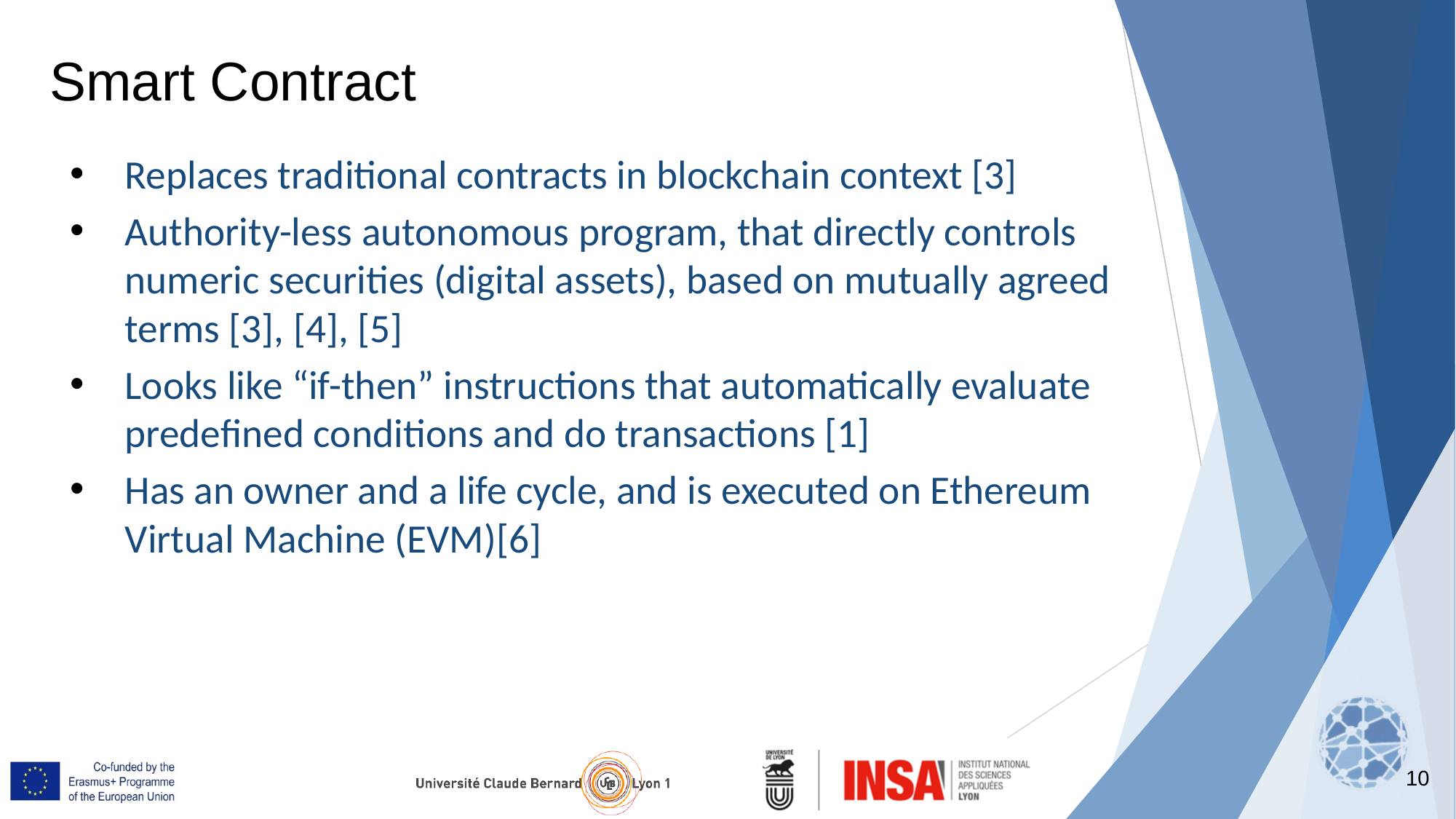

Smart Contract
Replaces traditional contracts in blockchain context [3]
Authority-less autonomous program, that directly controls numeric securities (digital assets), based on mutually agreed terms [3], [4], [5]
Looks like “if-then” instructions that automatically evaluate predefined conditions and do transactions [1]
Has an owner and a life cycle, and is executed on Ethereum Virtual Machine (EVM)[6]